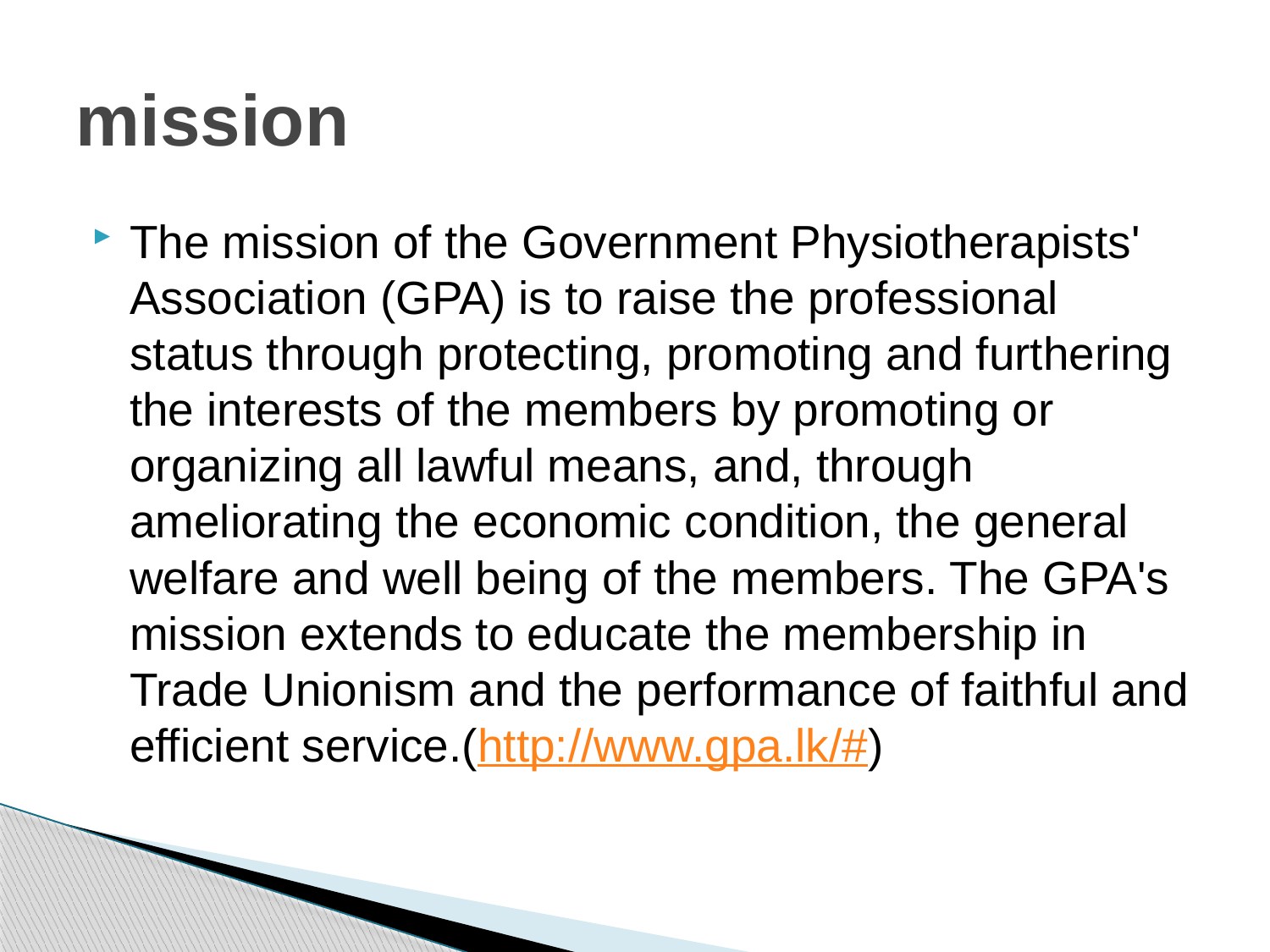

# mission
The mission of the Government Physiotherapists' Association (GPA) is to raise the professional status through protecting, promoting and furthering the interests of the members by promoting or organizing all lawful means, and, through ameliorating the economic condition, the general welfare and well being of the members. The GPA's mission extends to educate the membership in Trade Unionism and the performance of faithful and efficient service.(http://www.gpa.lk/#)